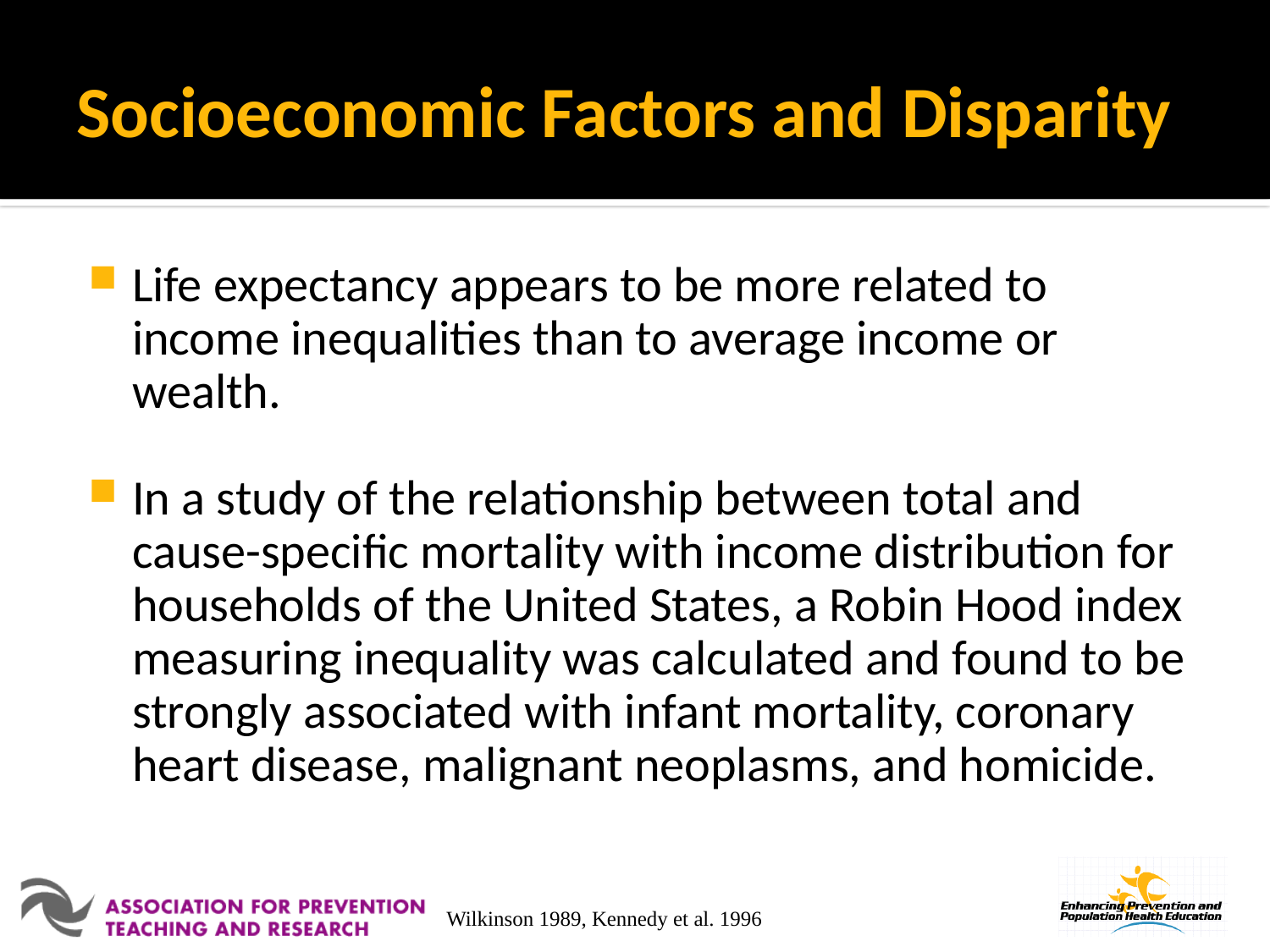

# Socioeconomic Factors and Disparity
Life expectancy appears to be more related to income inequalities than to average income or wealth.

In a study of the relationship between total and cause-specific mortality with income distribution for households of the United States, a Robin Hood index measuring inequality was calculated and found to be strongly associated with infant mortality, coronary heart disease, malignant neoplasms, and homicide.
Wilkinson 1989, Kennedy et al. 1996